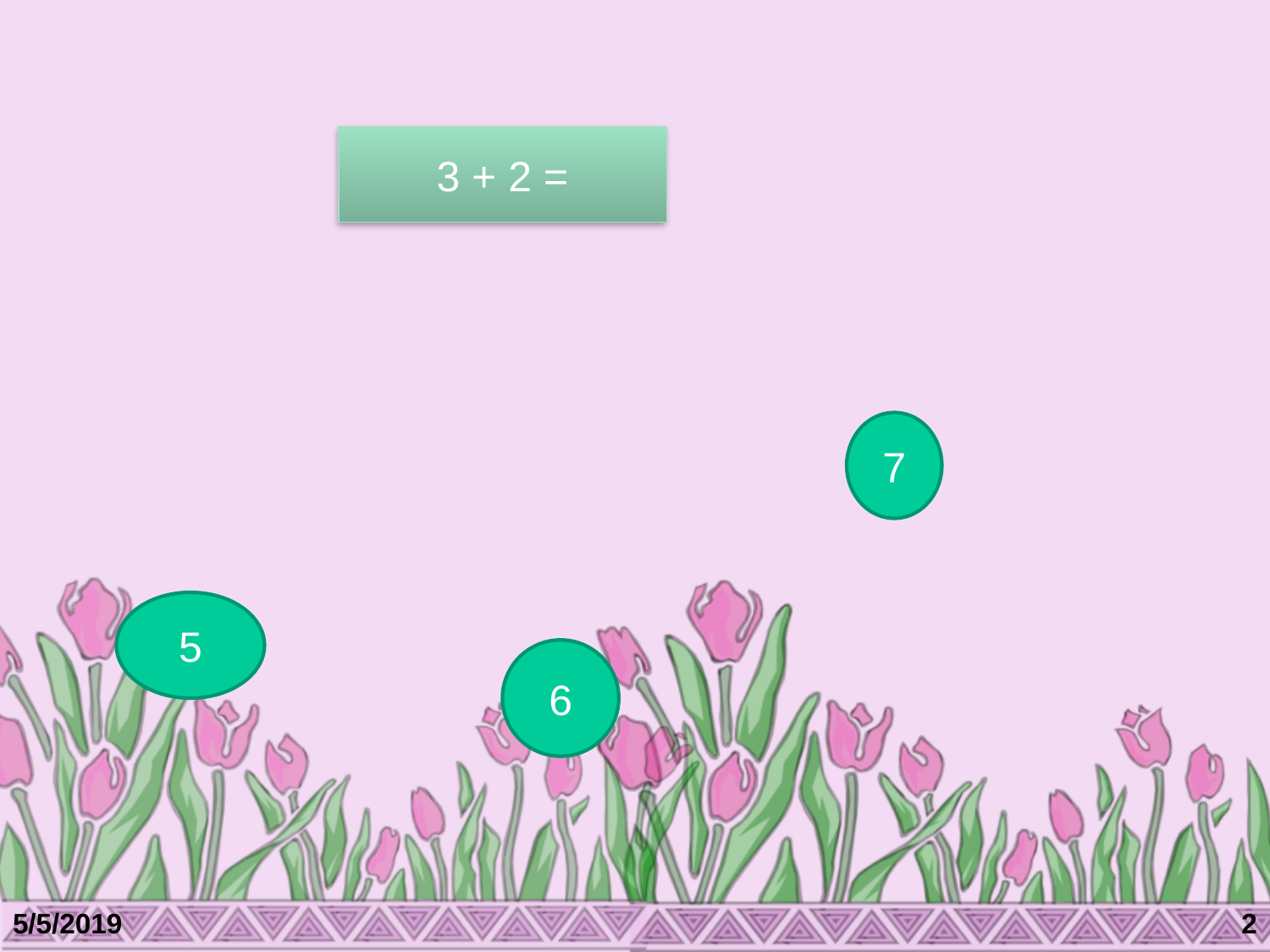

#
3 + 2 =

7
5
6
5/5/2019
2